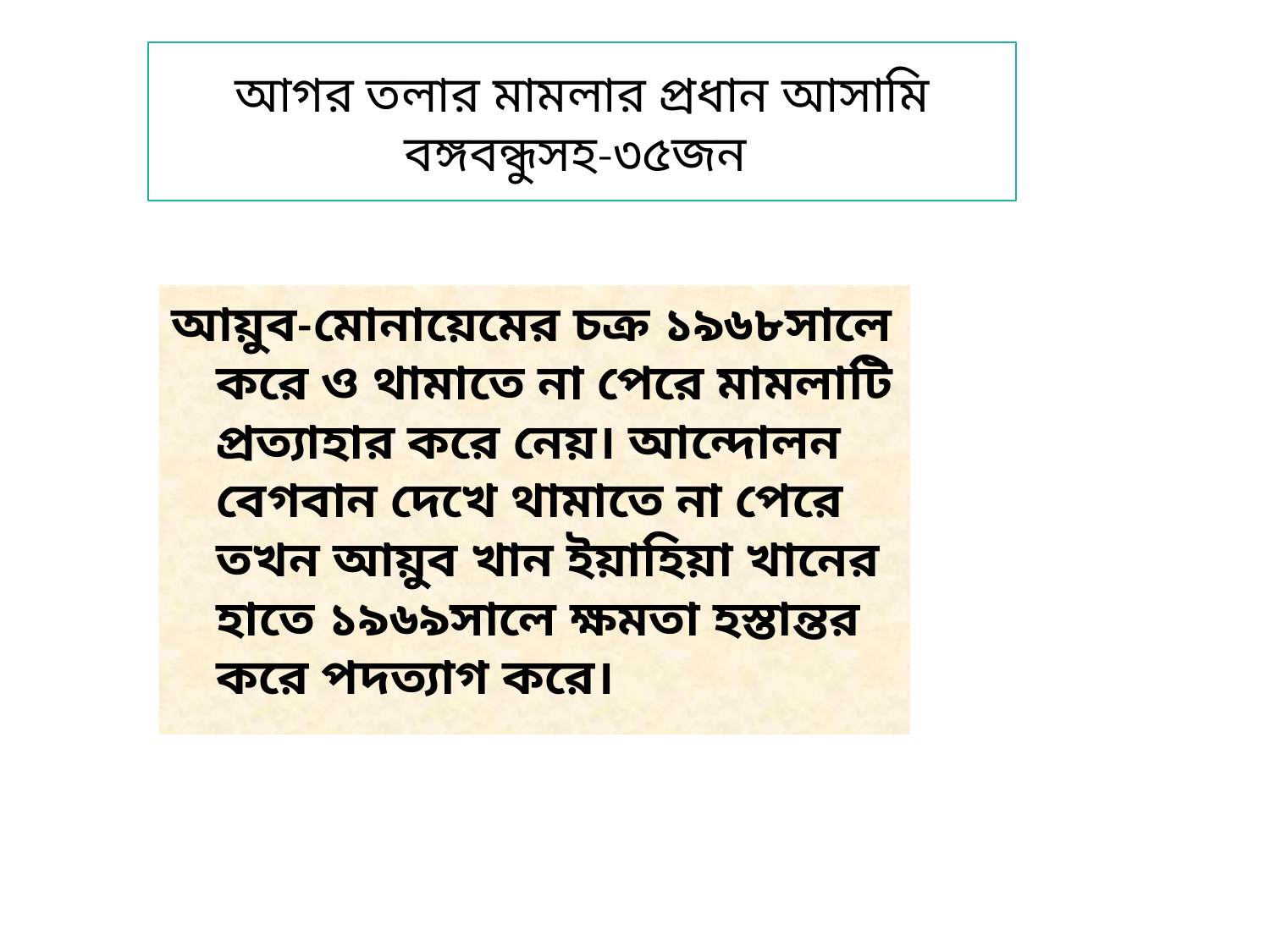

# আগর তলার মামলার প্রধান আসামি বঙ্গবন্ধুসহ-৩৫জন
আয়ুব-মোনায়েমের চক্র ১৯৬৮সালে করে ও থামাতে না পেরে মামলাটি প্রত্যাহার করে নেয়। আন্দোলন বেগবান দেখে থামাতে না পেরে তখন আয়ুব খান ইয়াহিয়া খানের হাতে ১৯৬৯সালে ক্ষমতা হস্তান্তর করে পদত্যাগ করে।